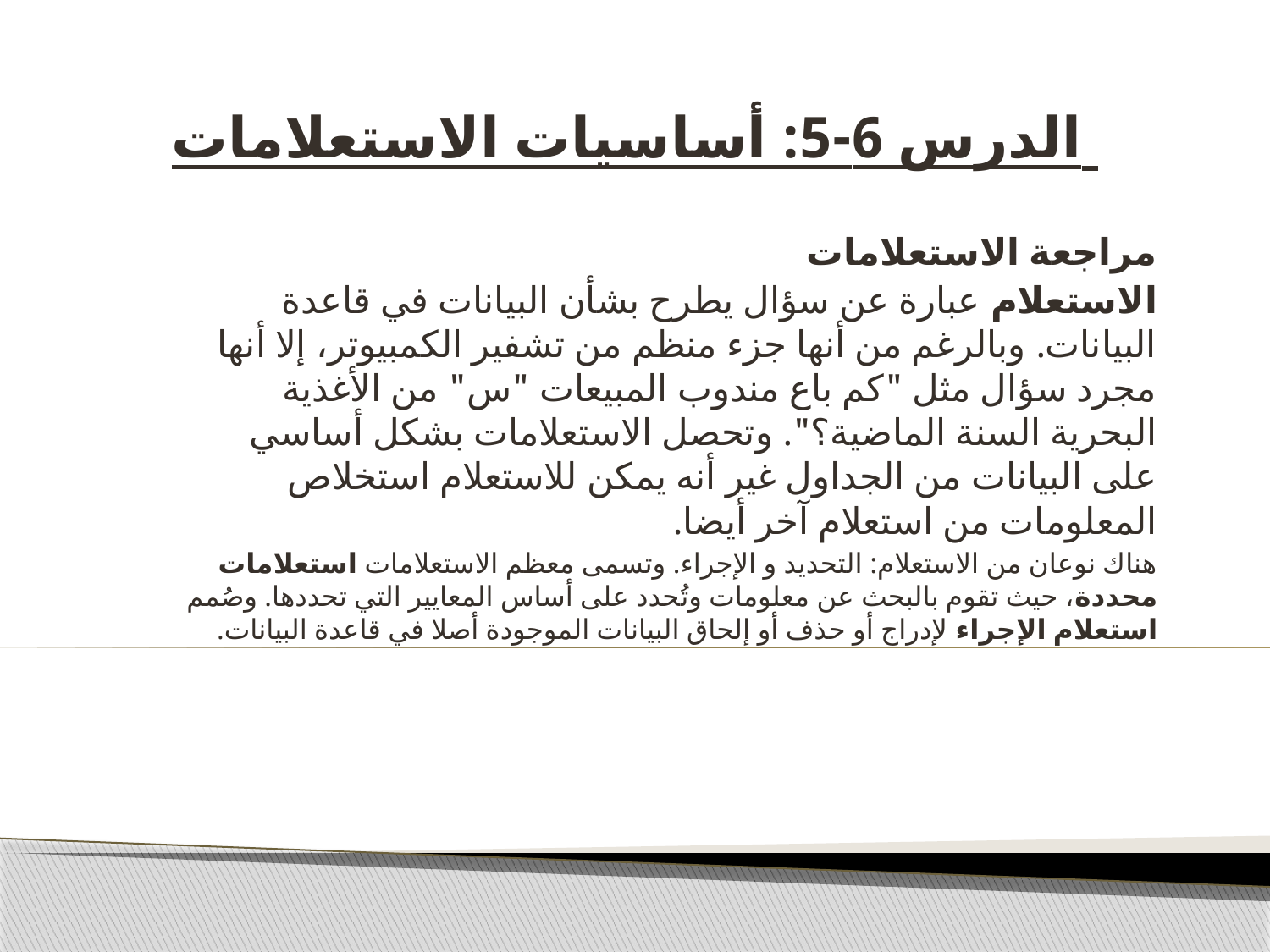

# الدرس 6-5: أساسيات الاستعلامات
مراجعة الاستعلامات
الاستعلام عبارة عن سؤال يطرح بشأن البيانات في قاعدة البيانات. وبالرغم من أنها جزء منظم من تشفير الكمبيوتر، إلا أنها مجرد سؤال مثل "كم باع مندوب المبيعات "س" من الأغذية البحرية السنة الماضية؟". وتحصل الاستعلامات بشكل أساسي على البيانات من الجداول غير أنه يمكن للاستعلام استخلاص المعلومات من استعلام آخر أيضا.
هناك نوعان من الاستعلام: التحديد و الإجراء. وتسمى معظم الاستعلامات استعلامات محددة، حيث تقوم بالبحث عن معلومات وتُحدد على أساس المعايير التي تحددها. وصُمم استعلام الإجراء لإدراج أو حذف أو إلحاق البيانات الموجودة أصلا في قاعدة البيانات.